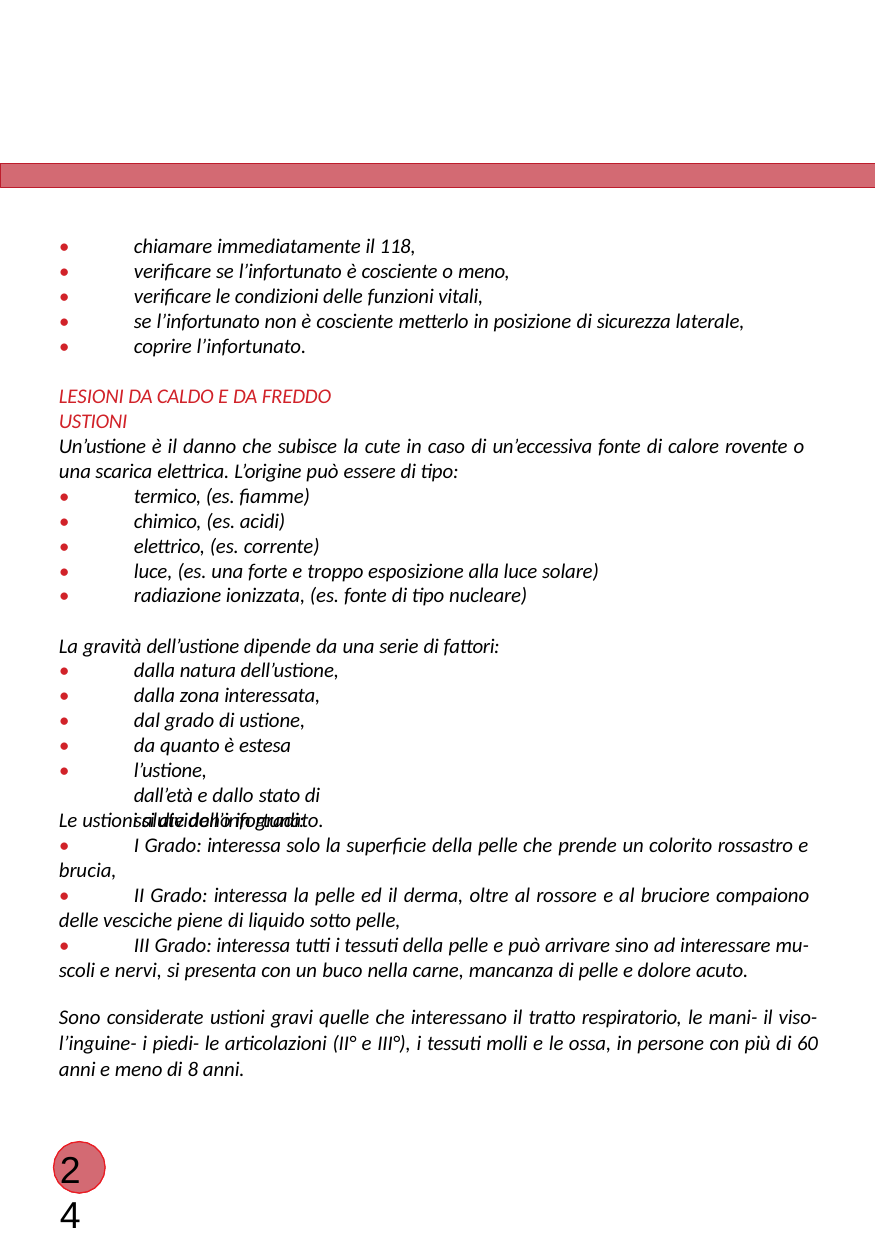

•
•
•
•
•
chiamare immediatamente il 118,
veriﬁcare se l’infortunato è cosciente o meno,  veriﬁcare le condizioni delle funzioni vitali,
se l’infortunato non è cosciente metterlo in posizione di sicurezza laterale,  coprire l’infortunato.
LESIONI DA CALDO E DA FREDDO  USTIONI
Un’ustione è il danno che subisce la cute in caso di un’eccessiva fonte di calore rovente o  una scarica elettrica. L’origine può essere di tipo:
•
•
•
•
•
termico, (es. ﬁamme)  chimico, (es. acidi)  elettrico, (es. corrente)
luce, (es. una forte e troppo esposizione alla luce solare)  radiazione ionizzata, (es. fonte di tipo nucleare)
La gravità dell’ustione dipende da una serie di fattori:
•
•
•
•
•
dalla natura dell’ustione,  dalla zona interessata,  dal grado di ustione,
da quanto è estesa l’ustione,
dall’età e dallo stato di salute dell’infortunato.
Le ustioni si dividono in gradi:
•
I Grado: interessa solo la superﬁcie della pelle che prende un colorito rossastro e
brucia,
•
II Grado: interessa la pelle ed il derma, oltre al rossore e al bruciore compaiono
delle vesciche piene di liquido sotto pelle,
•
III Grado: interessa tutti i tessuti della pelle e può arrivare sino ad interessare mu-
scoli e nervi, si presenta con un buco nella carne, mancanza di pelle e dolore acuto.

Sono considerate ustioni gravi quelle che interessano il tratto respiratorio, le mani- il viso-  l’inguine- i piedi- le articolazioni (II° e III°), i tessuti molli e le ossa, in persone con più di 60  anni e meno di 8 anni.

24